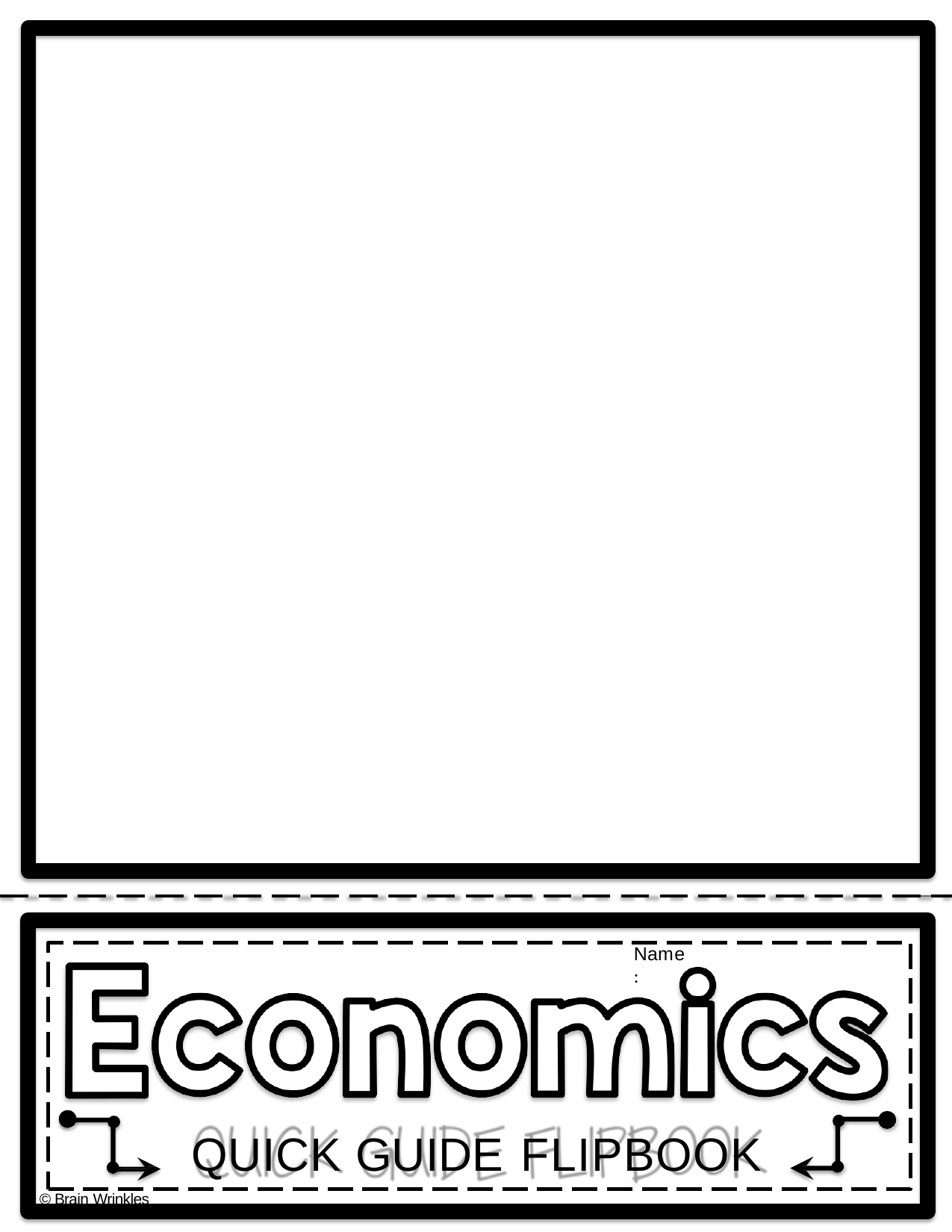

Name:

QUICK GUIDE FLIPBOOK

© Brain Wrinkles